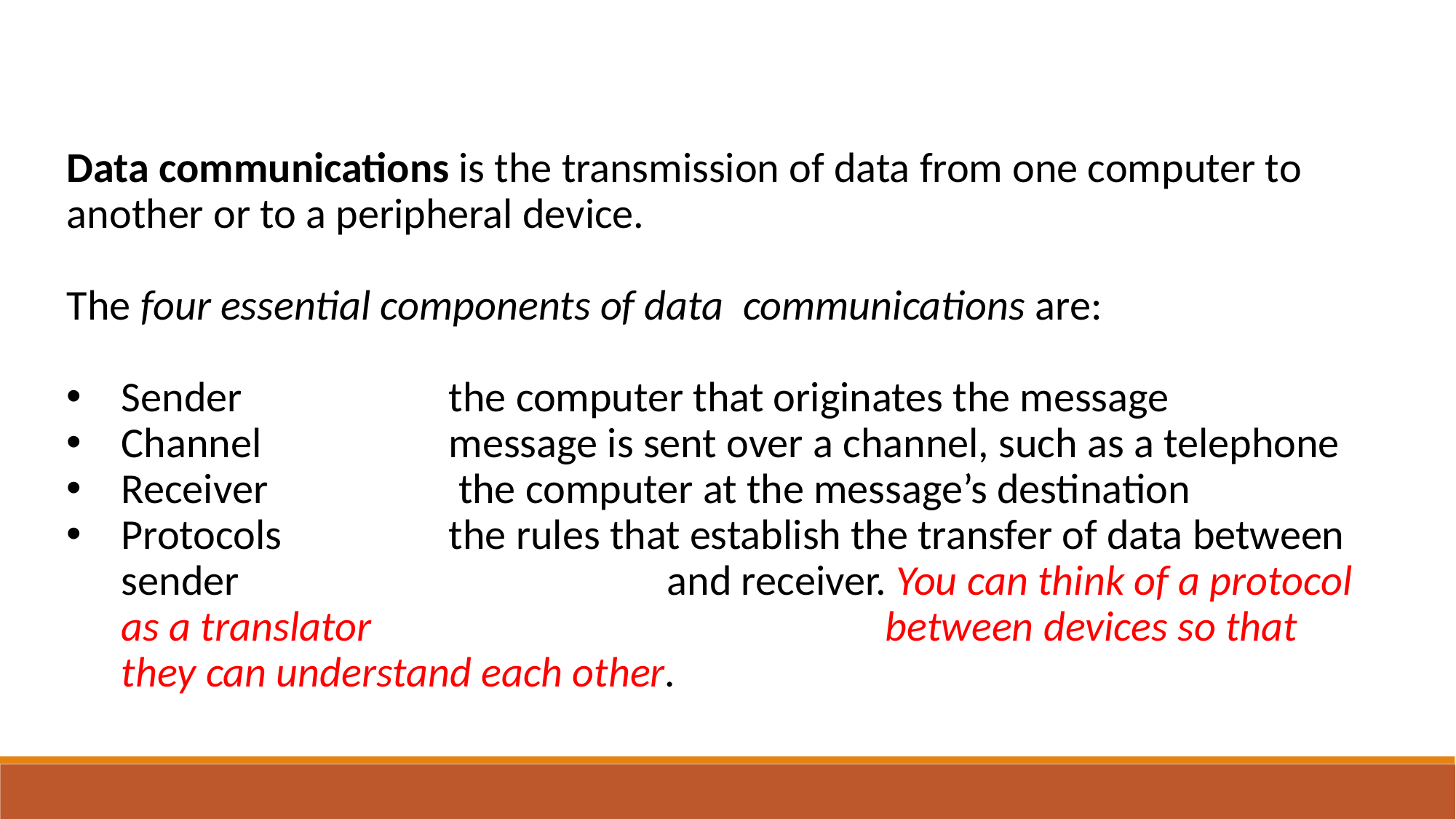

Data communications is the transmission of data from one computer to another or to a peripheral device.

The four essential components of data  communications are:

Sender		the computer that originates the message
Channel		message is sent over a channel, such as a telephone
Receiver		 the computer at the message’s destination
Protocols		the rules that establish the transfer of data between sender 				and receiver. You can think of a protocol as a translator 					between devices so that they can understand each other.